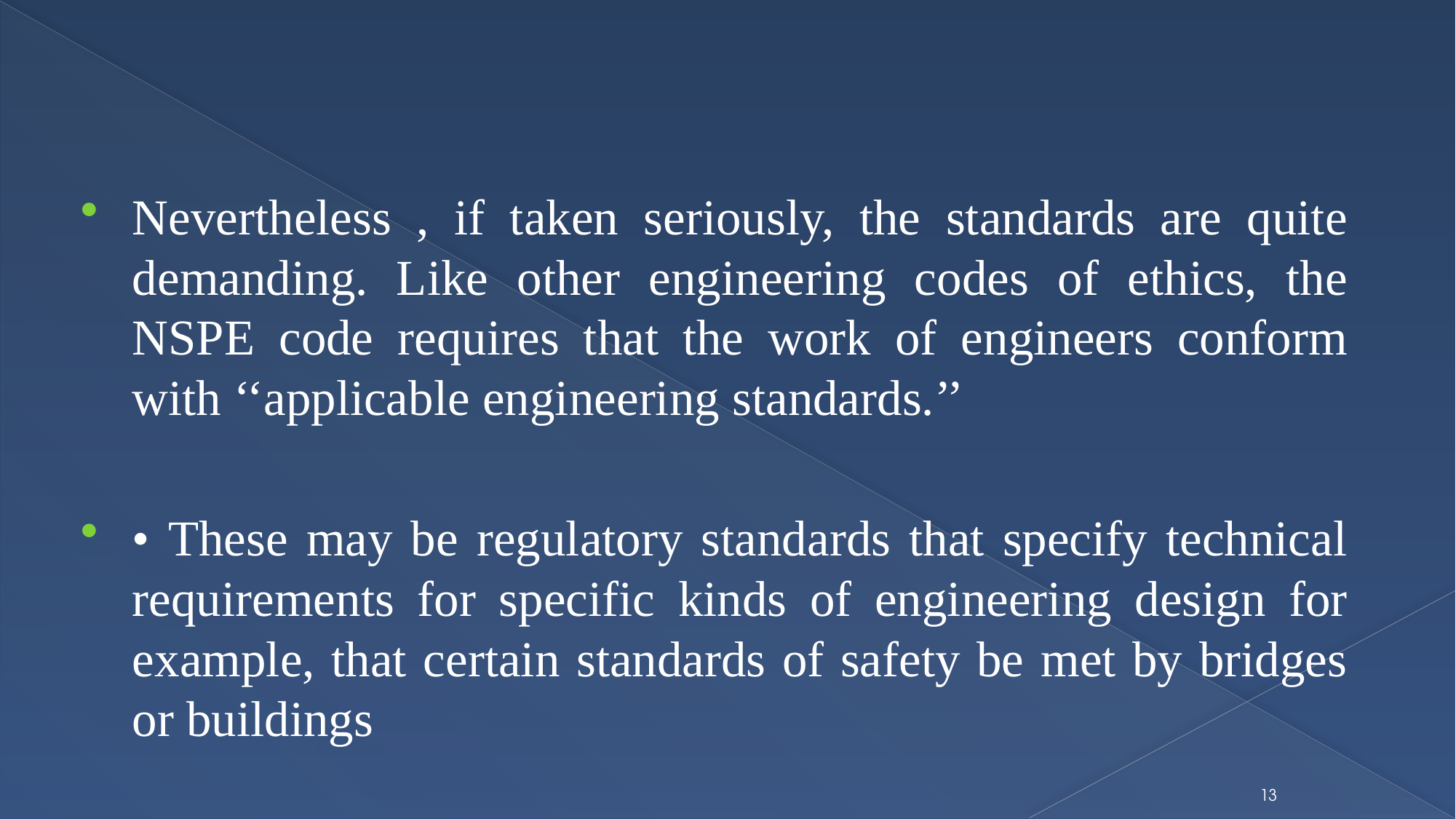

Nevertheless , if taken seriously, the standards are quite demanding. Like other engineering codes of ethics, the NSPE code requires that the work of engineers conform with ‘‘applicable engineering standards.’’

• These may be regulatory standards that specify technical requirements for specific kinds of engineering design for example, that certain standards of safety be met by bridges or buildings
13